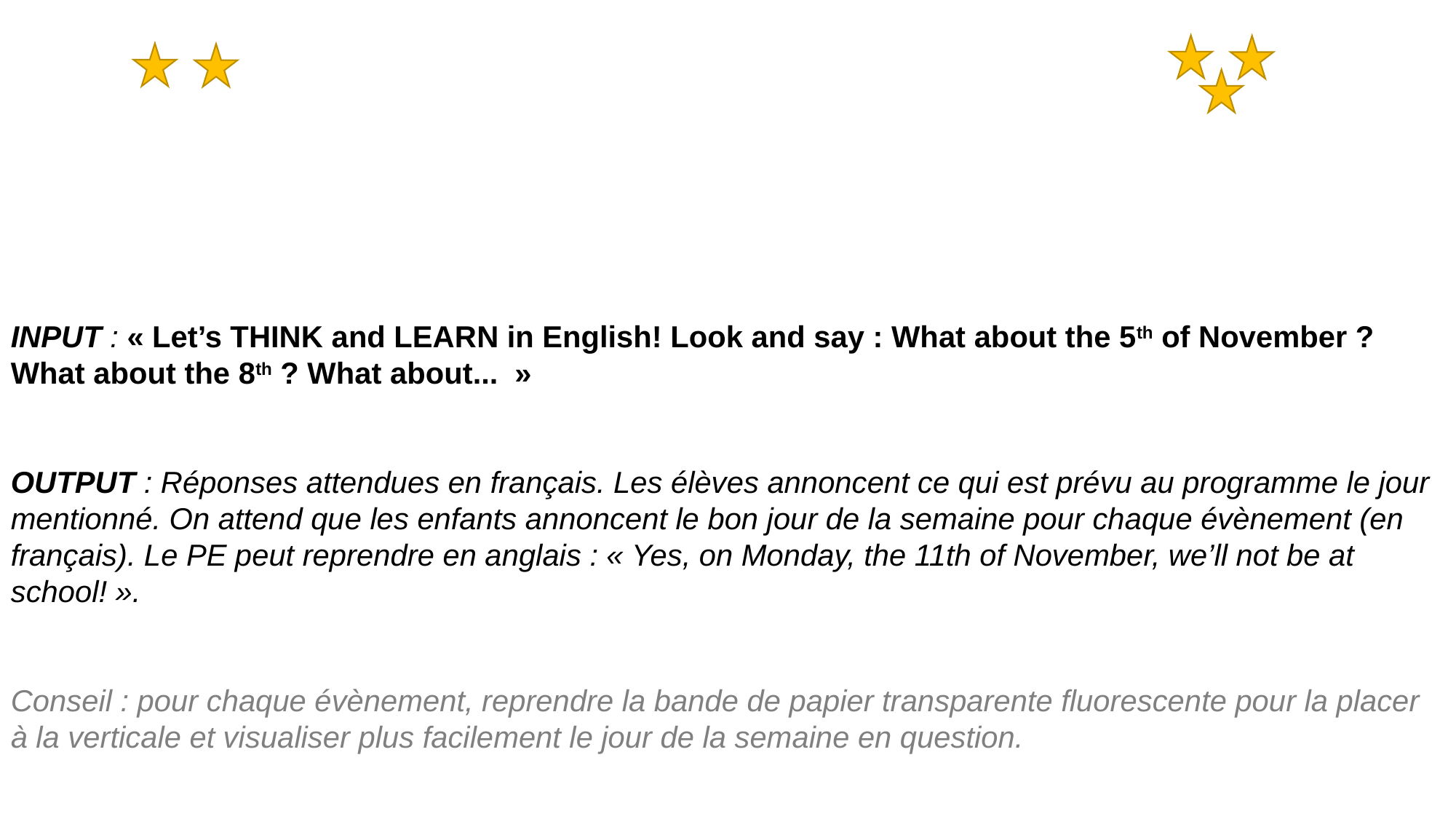

INPUT : « Let’s THINK and LEARN in English! Look and say : What about the 5th of November ? What about the 8th ? What about...  »

OUTPUT : Réponses attendues en français. Les élèves annoncent ce qui est prévu au programme le jour mentionné. On attend que les enfants annoncent le bon jour de la semaine pour chaque évènement (en français). Le PE peut reprendre en anglais : « Yes, on Monday, the 11th of November, we’ll not be at school! ».

Conseil : pour chaque évènement, reprendre la bande de papier transparente fluorescente pour la placer à la verticale et visualiser plus facilement le jour de la semaine en question.